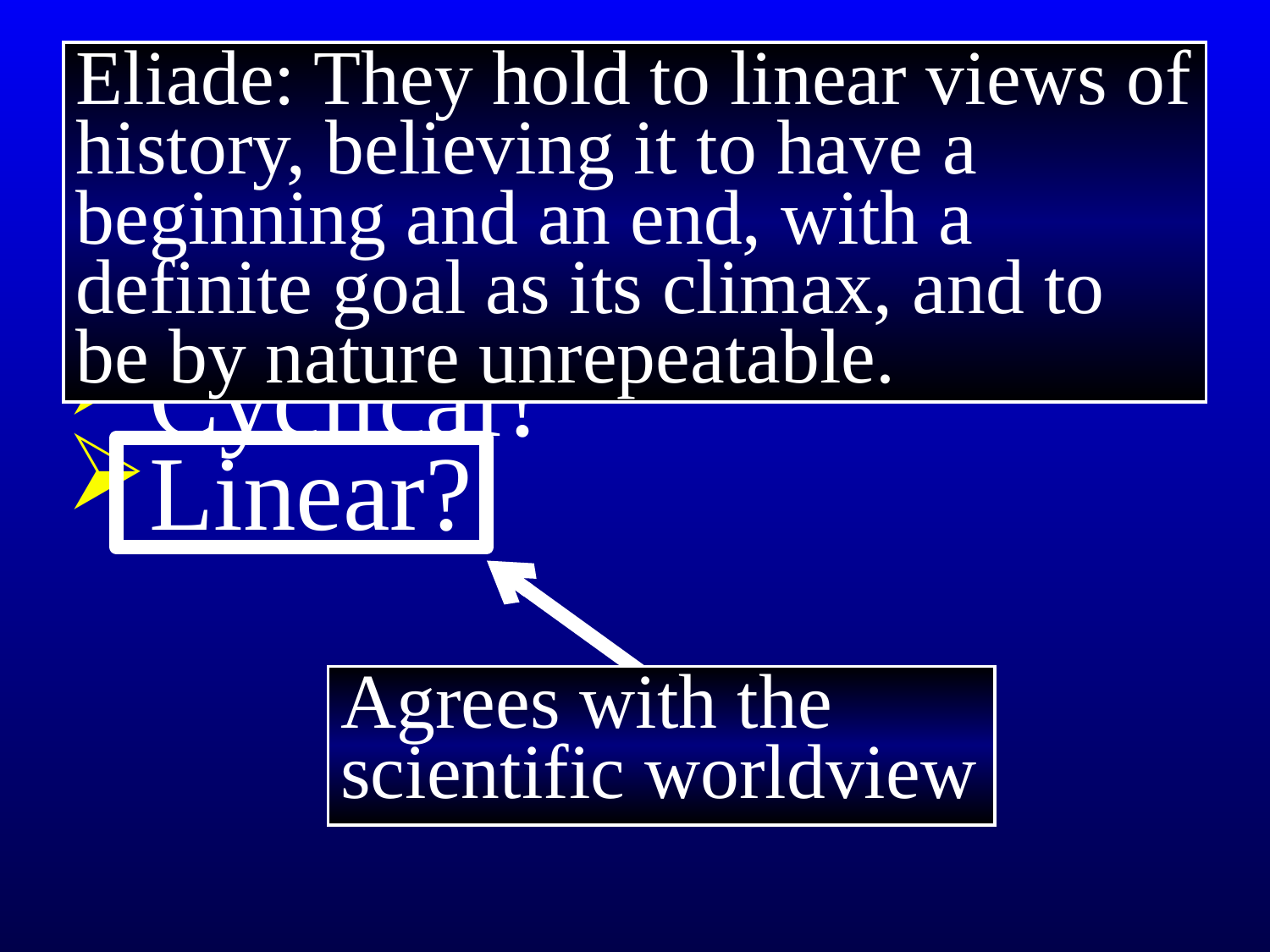

# 1 Thessalonians 5
Eliade: They hold to linear views of history, believing it to have a beginning and an end, with a definite goal as its climax, and to be by nature unrepeatable.
Worldviews and history:
Cyclical?
Linear?

Agrees with the scientific worldview